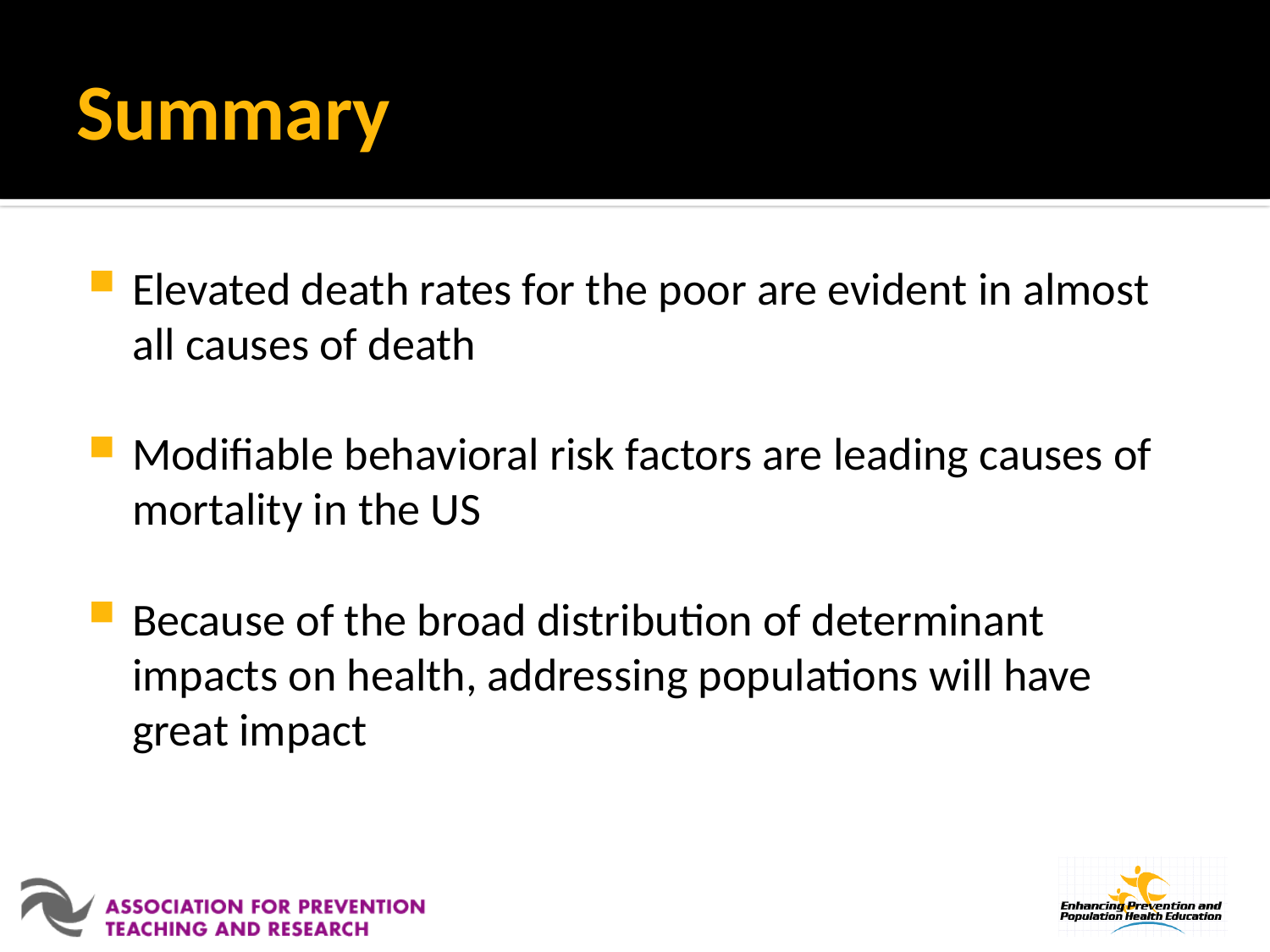

# Summary
Elevated death rates for the poor are evident in almost all causes of death

Modifiable behavioral risk factors are leading causes of mortality in the US

Because of the broad distribution of determinant impacts on health, addressing populations will have great impact